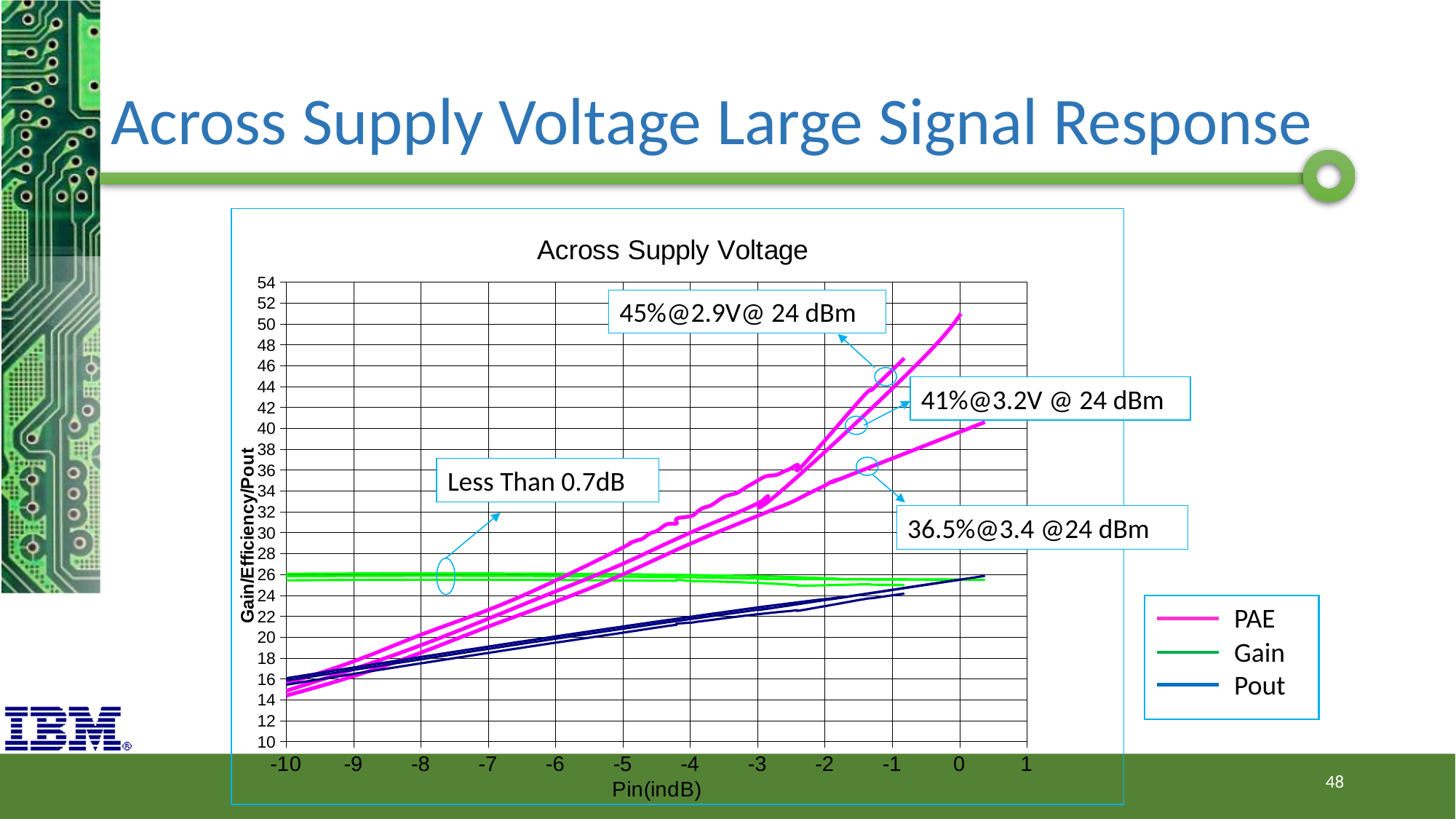

# Across Supply Voltage Large Signal Response

### Chart: Across Supply Voltage

| Category |  |  |  |
|---|---|---|---|
45%@2.9V@ 24 dBm

41%@3.2V @ 24 dBm

Less Than 0.7dB

36.5%@3.4 @24 dBm

PAE

Gain
Pout
48